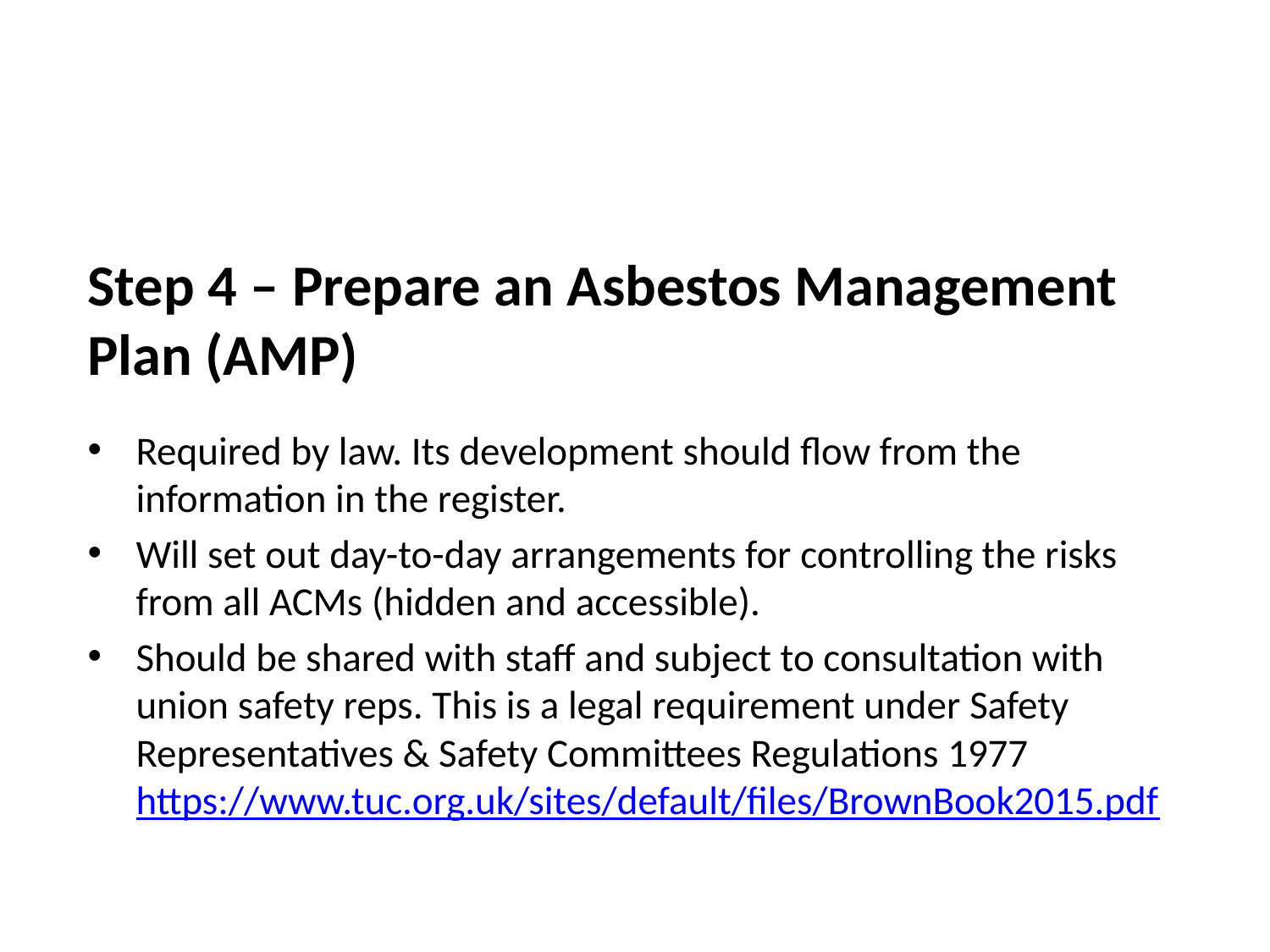

#

Step 4 – Prepare an Asbestos Management Plan (AMP)

Required by law. Its development should flow from the information in the register.
Will set out day-to-day arrangements for controlling the risks from all ACMs (hidden and accessible).
Should be shared with staff and subject to consultation with union safety reps. This is a legal requirement under Safety Representatives & Safety Committees Regulations 1977 https://www.tuc.org.uk/sites/default/files/BrownBook2015.pdf